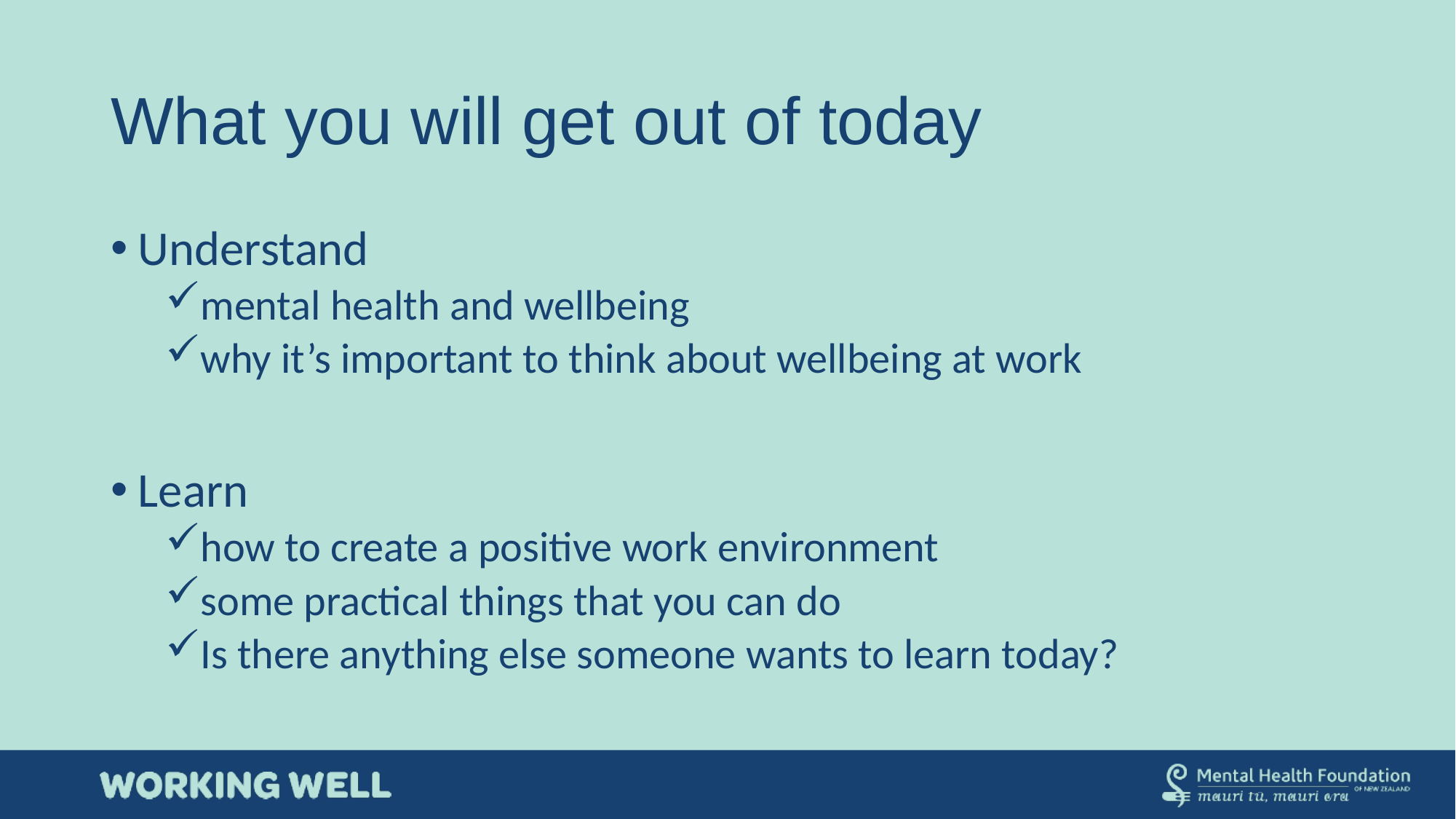

# What you will get out of today
Understand
mental health and wellbeing
why it’s important to think about wellbeing at work

Learn
how to create a positive work environment
some practical things that you can do
Is there anything else someone wants to learn today?